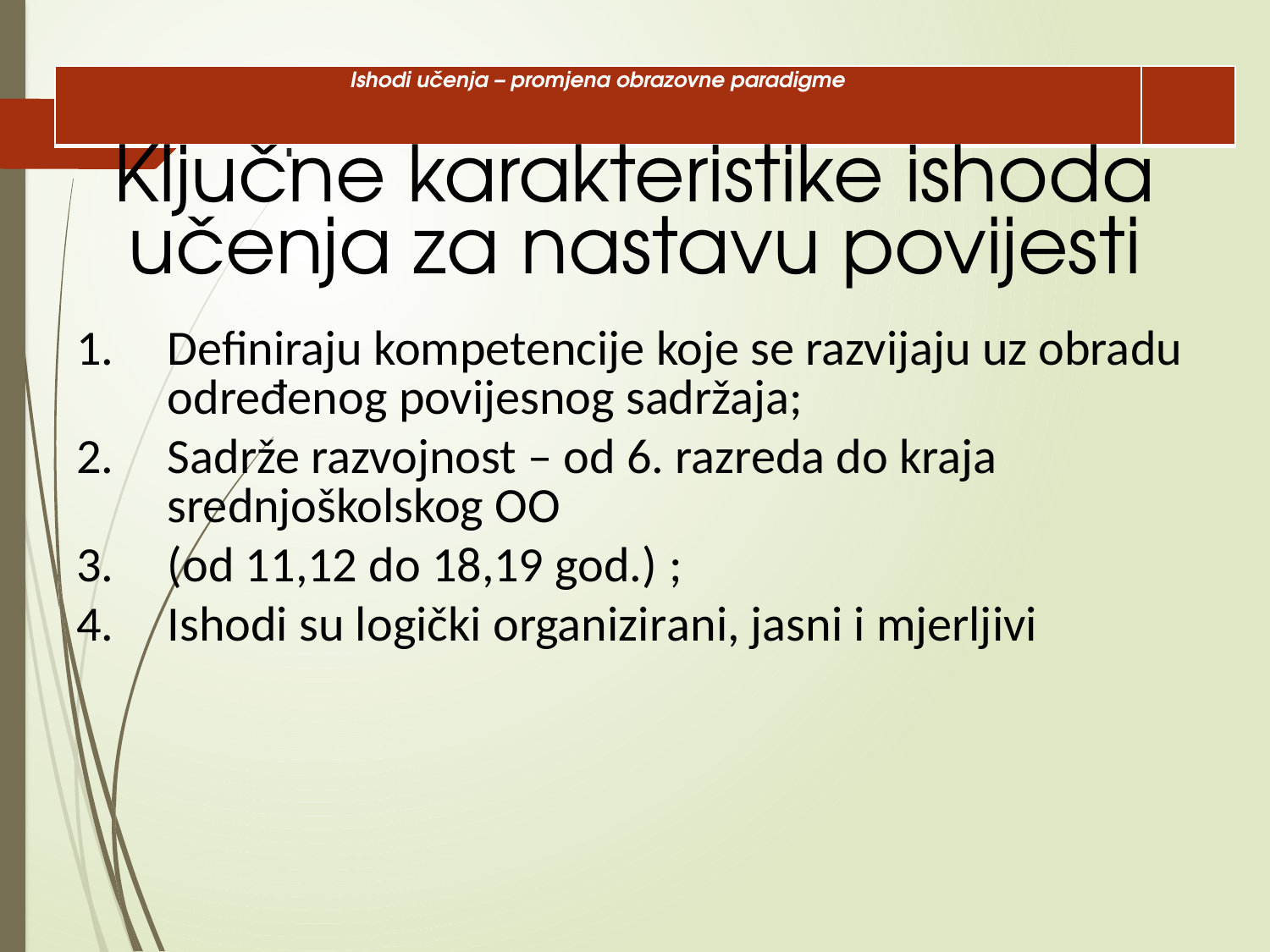

| Ishodi učenja – promjena obrazovne paradigme |  |
| --- | --- |
# l
Ključne karakteristike ishoda učenja za nastavu povijesti
Definiraju kompetencije koje se razvijaju uz obradu određenog povijesnog sadržaja;
Sadrže razvojnost – od 6. razreda do kraja srednjoškolskog OO
(od 11,12 do 18,19 god.) ;
Ishodi su logički organizirani, jasni i mjerljivi